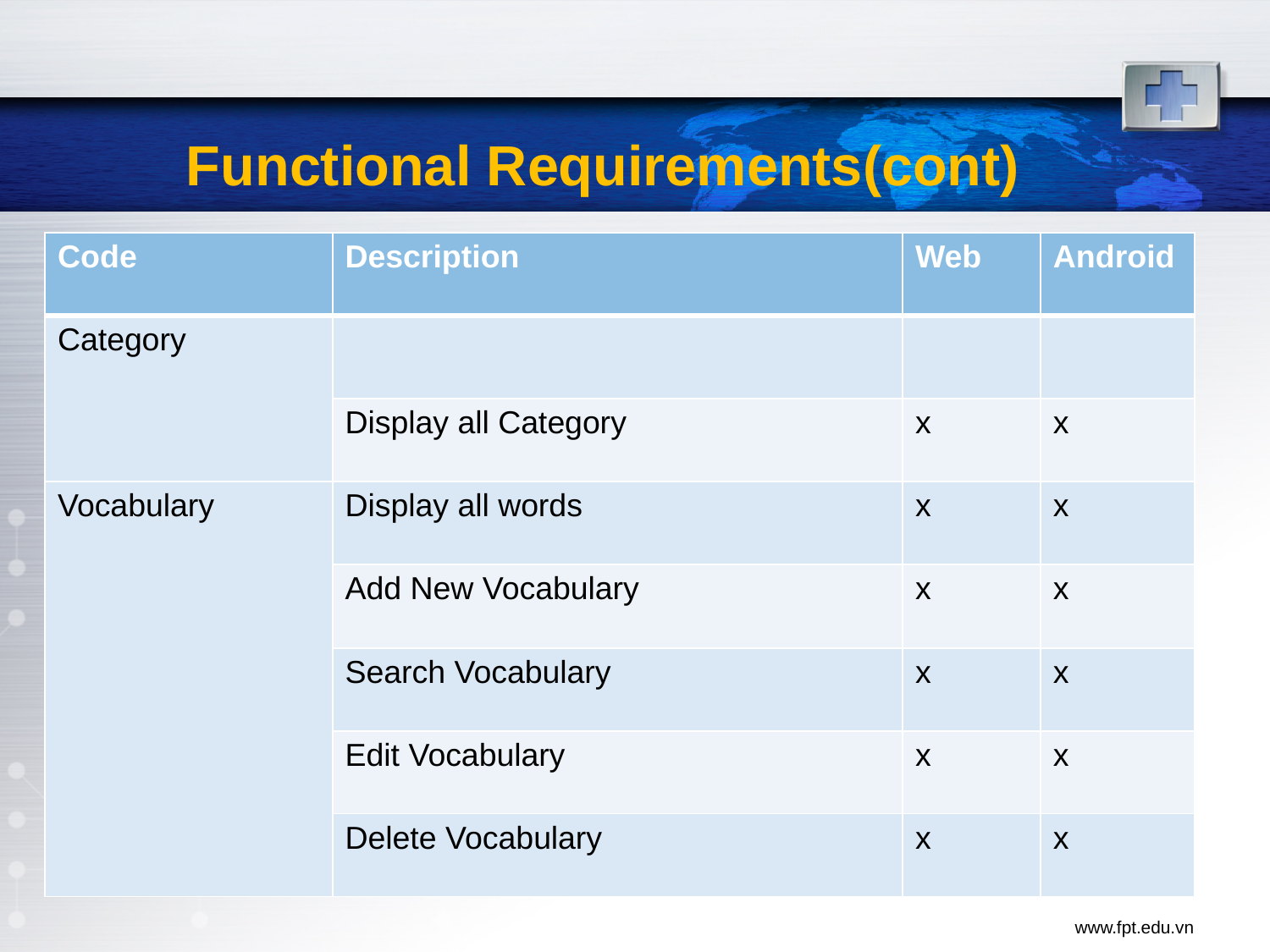

# Functional Requirements(cont)
| Code | Description | Web | Android |
| --- | --- | --- | --- |
| Category |  |  |  |
|  | Display all Category | x | x |
| Vocabulary | Display all words | x | x |
|  | Add New Vocabulary | x | x |
|  | Search Vocabulary | x | x |
|  | Edit Vocabulary | x | x |
|  | Delete Vocabulary | x | x |
www.fpt.edu.vn